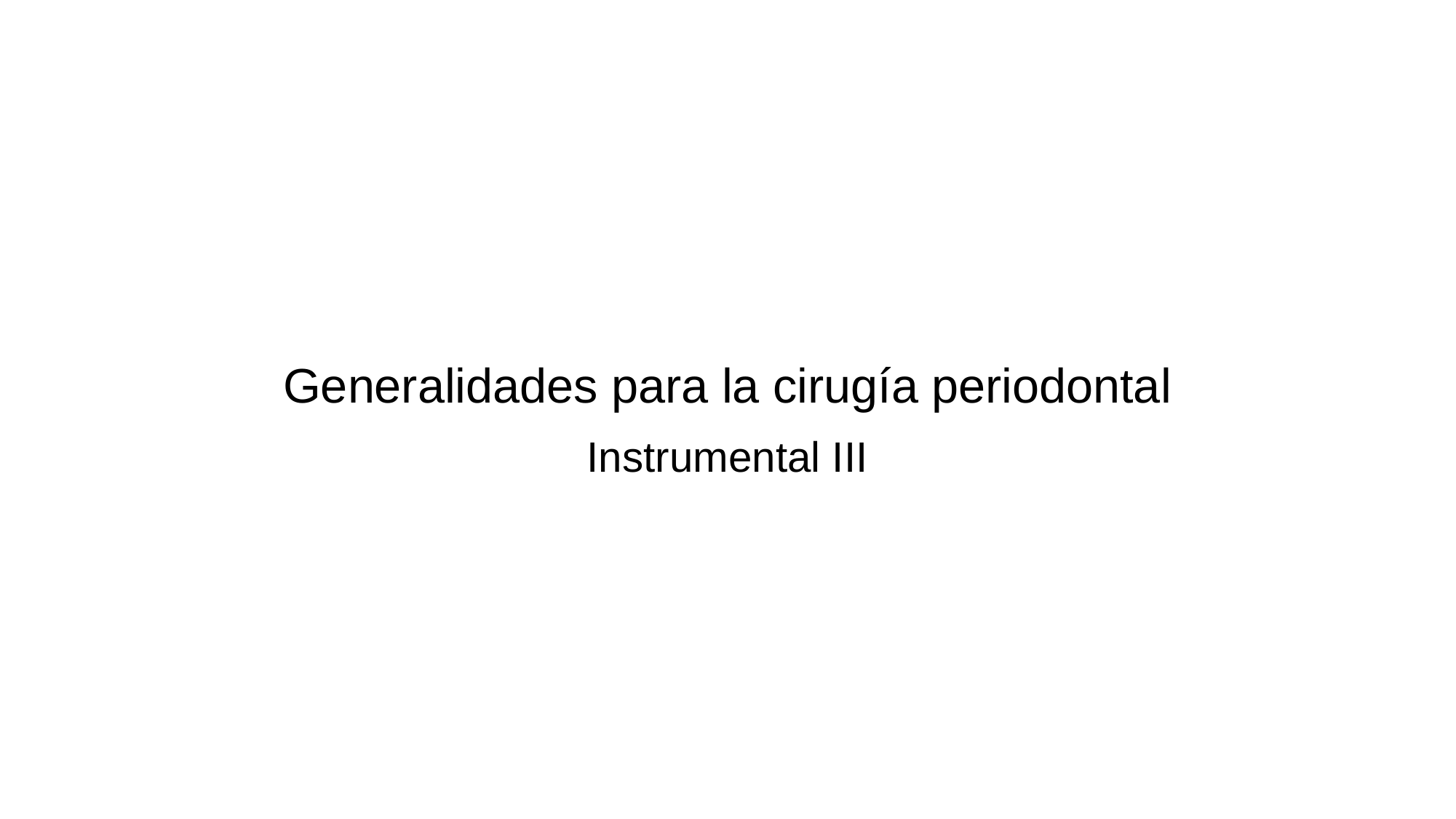

# Generalidades para la cirugía periodontal
Instrumental III